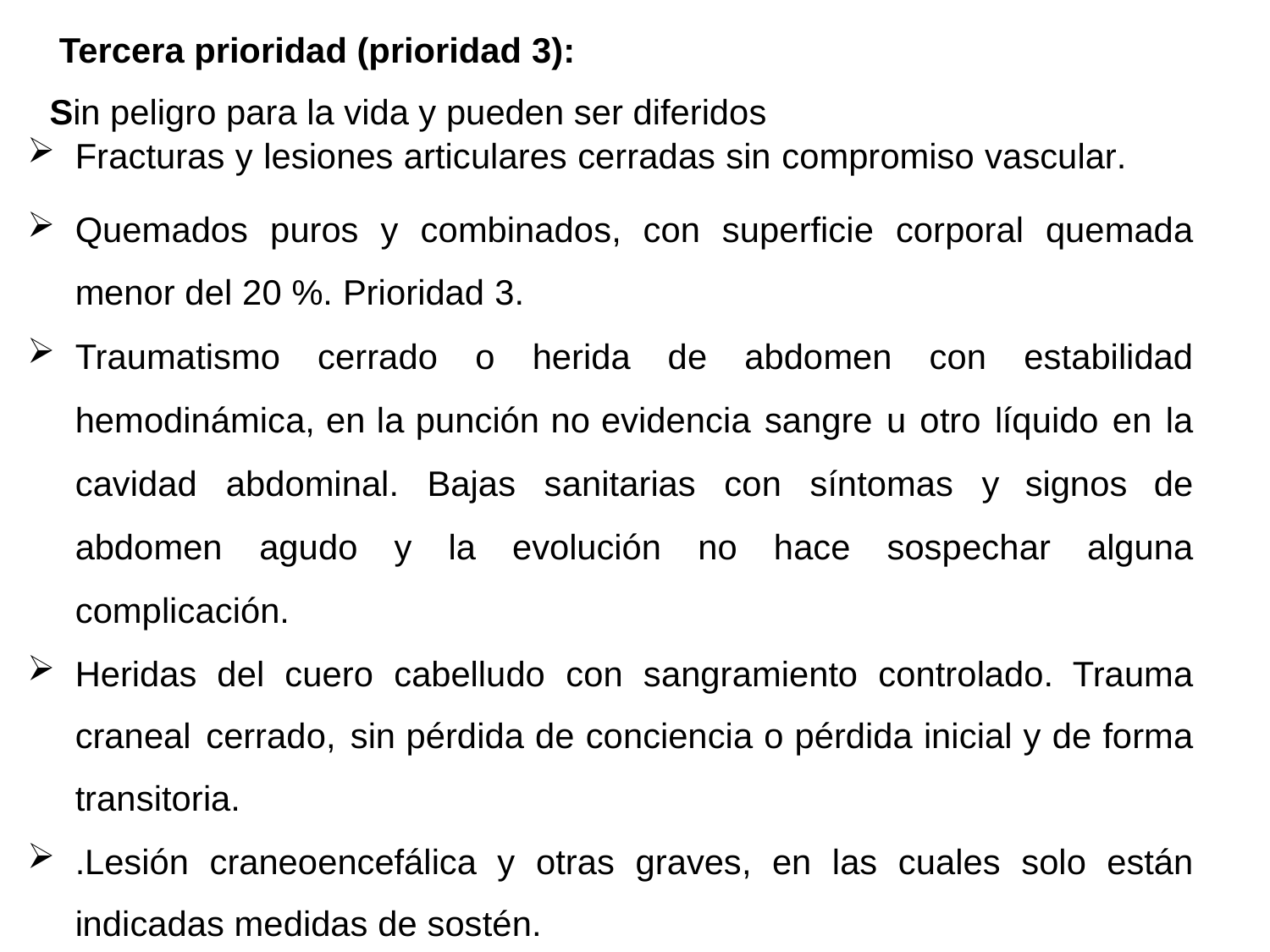

Tercera prioridad (prioridad 3):
Sin peligro para la vida y pueden ser diferidos
Fracturas y lesiones articulares cerradas sin compromiso vascular.

Quemados puros y combinados, con superficie corporal quemada menor del 20 %. Prioridad 3.
Traumatismo cerrado o herida de abdomen con estabilidad hemodinámica, en la punción no evidencia sangre u otro líquido en la cavidad abdominal. Bajas sanitarias con síntomas y signos de abdomen agudo y la evolución no hace sospechar alguna complicación.
Heridas del cuero cabelludo con sangramiento controlado. Trauma craneal cerrado, sin pérdida de conciencia o pérdida inicial y de forma transitoria.
.Lesión craneoencefálica y otras graves, en las cuales solo están indicadas medidas de sostén.